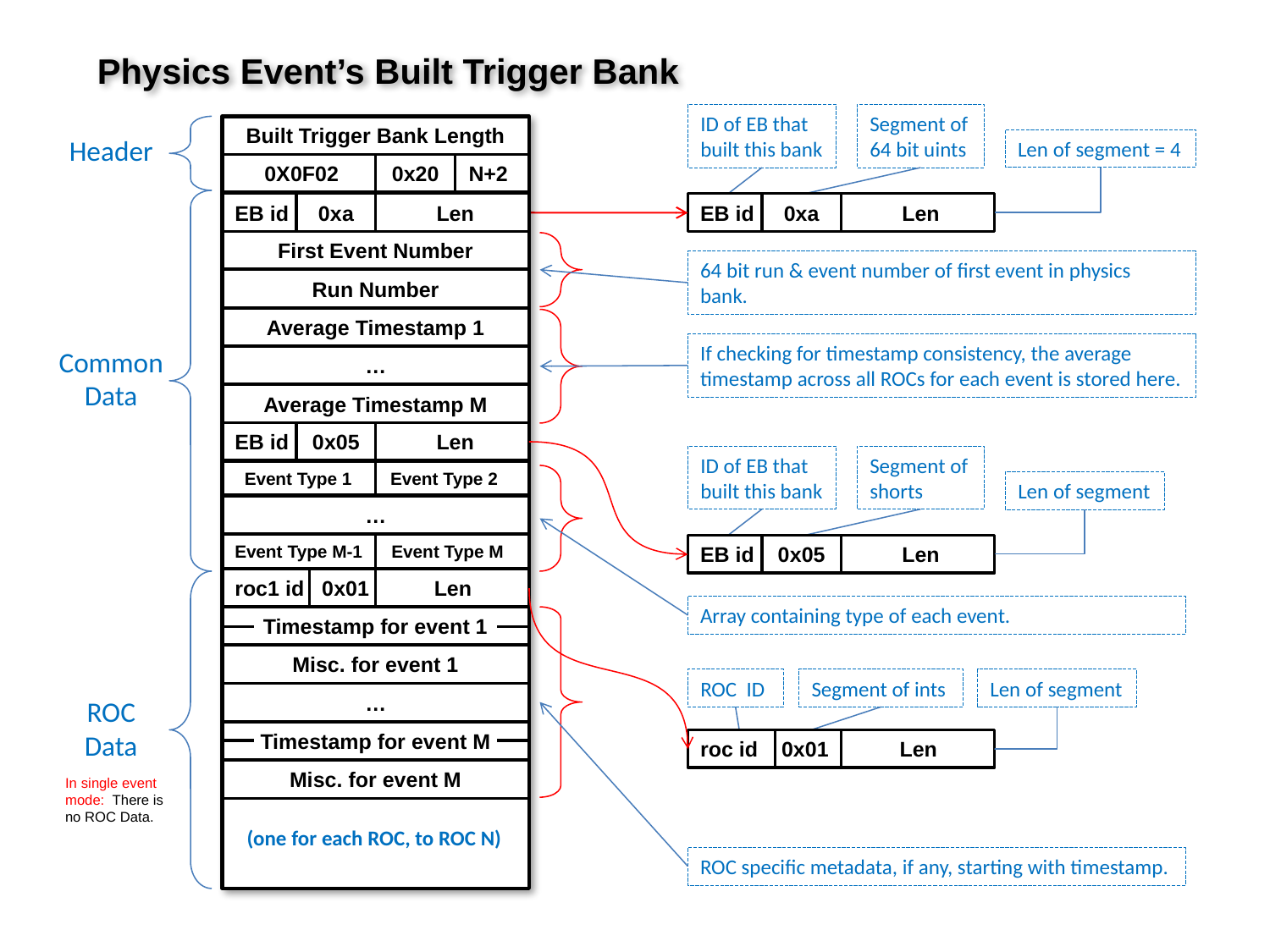

Physics Event’s Built Trigger Bank
ID of EB that built this bank
Segment of 64 bit uints
Len of segment = 4
EB id     0xa              Len

Built Trigger Bank Length
Header
     0X0F02         0x20     N+2

EB id     0xa              Len
First Event Number
Run Number
Average Timestamp 1
…
Average Timestamp M

64 bit run & event number of first event in physics bank.

If checking for timestamp consistency, the average timestamp across all ROCs for each event is stored here.
Common Data
EB id    0x05             Len
  Event Type 1        Event Type 2
…
Event Type M-1      Event Type M
ID of EB that built this bank
Segment of shorts
Len of segment
EB id    0x05             Len

roc1 id   0x01           Len
Timestamp for event 1
Misc. for event 1
…
Timestamp for event M
Misc. for event M

Array containing type of each event.

ROC  ID
Segment of ints
Len of segment
ROC
Data
roc id    0x01            Len
In single event mode:  There is no ROC Data.
(one for each ROC, to ROC N)
ROC specific metadata, if any, starting with timestamp.